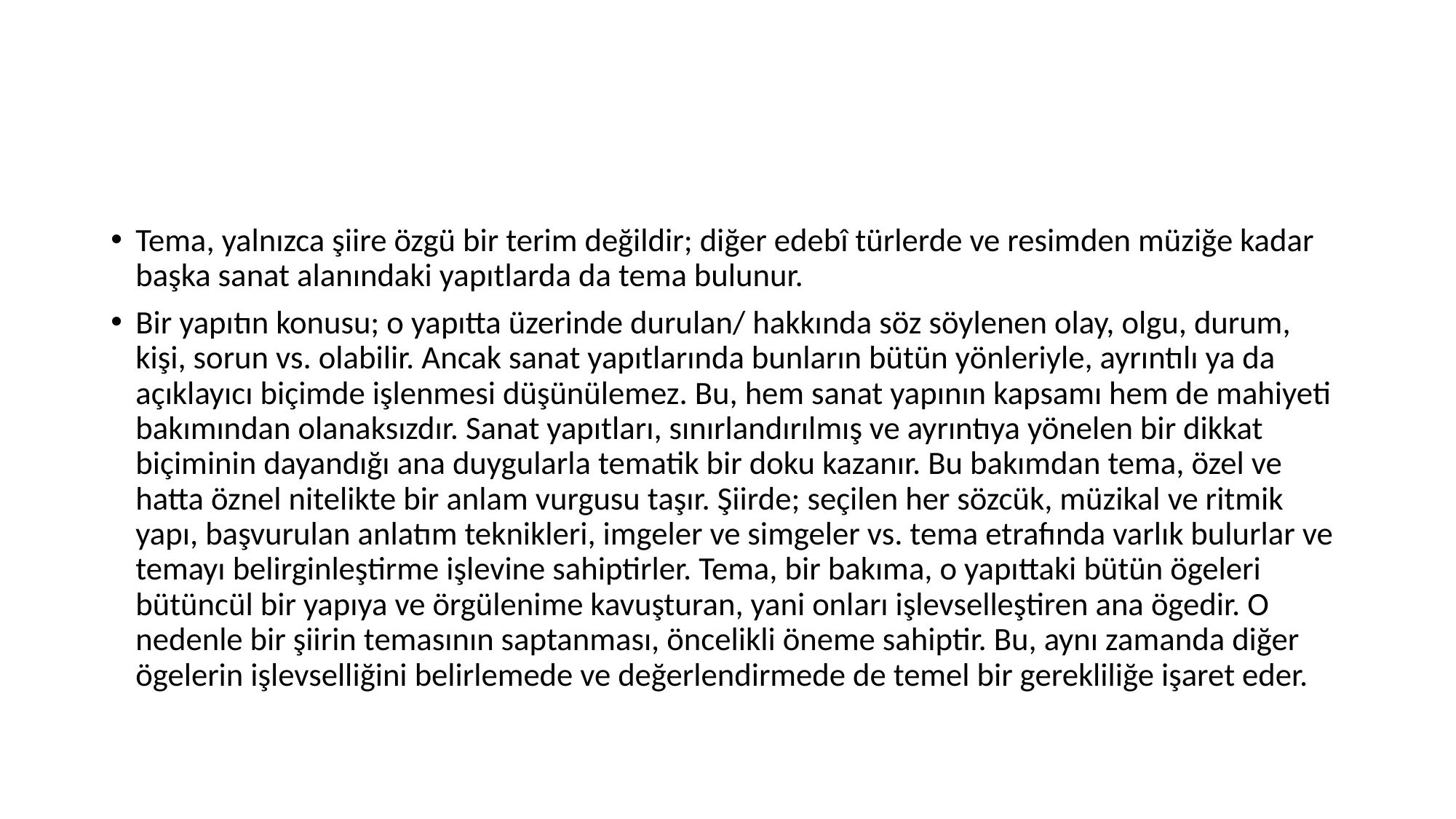

#
Tema, yalnızca şiire özgü bir terim değildir; diğer edebî türlerde ve resimden müziğe kadar başka sanat alanındaki yapıtlarda da tema bulunur.
Bir yapıtın konusu; o yapıtta üzerinde durulan/ hakkında söz söylenen olay, olgu, durum, kişi, sorun vs. olabilir. Ancak sanat yapıtlarında bunların bütün yönleriyle, ayrıntılı ya da açıklayıcı biçimde işlenmesi düşünülemez. Bu, hem sanat yapının kapsamı hem de mahiyeti bakımından olanaksızdır. Sanat yapıtları, sınırlandırılmış ve ayrıntıya yönelen bir dikkat biçiminin dayandığı ana duygularla tematik bir doku kazanır. Bu bakımdan tema, özel ve hatta öznel nitelikte bir anlam vurgusu taşır. Şiirde; seçilen her sözcük, müzikal ve ritmik yapı, başvurulan anlatım teknikleri, imgeler ve simgeler vs. tema etrafında varlık bulurlar ve temayı belirginleştirme işlevine sahiptirler. Tema, bir bakıma, o yapıttaki bütün ögeleri bütüncül bir yapıya ve örgülenime kavuşturan, yani onları işlevselleştiren ana ögedir. O nedenle bir şiirin temasının saptanması, öncelikli öneme sahiptir. Bu, aynı zamanda diğer ögelerin işlevselliğini belirlemede ve değerlendirmede de temel bir gerekliliğe işaret eder.